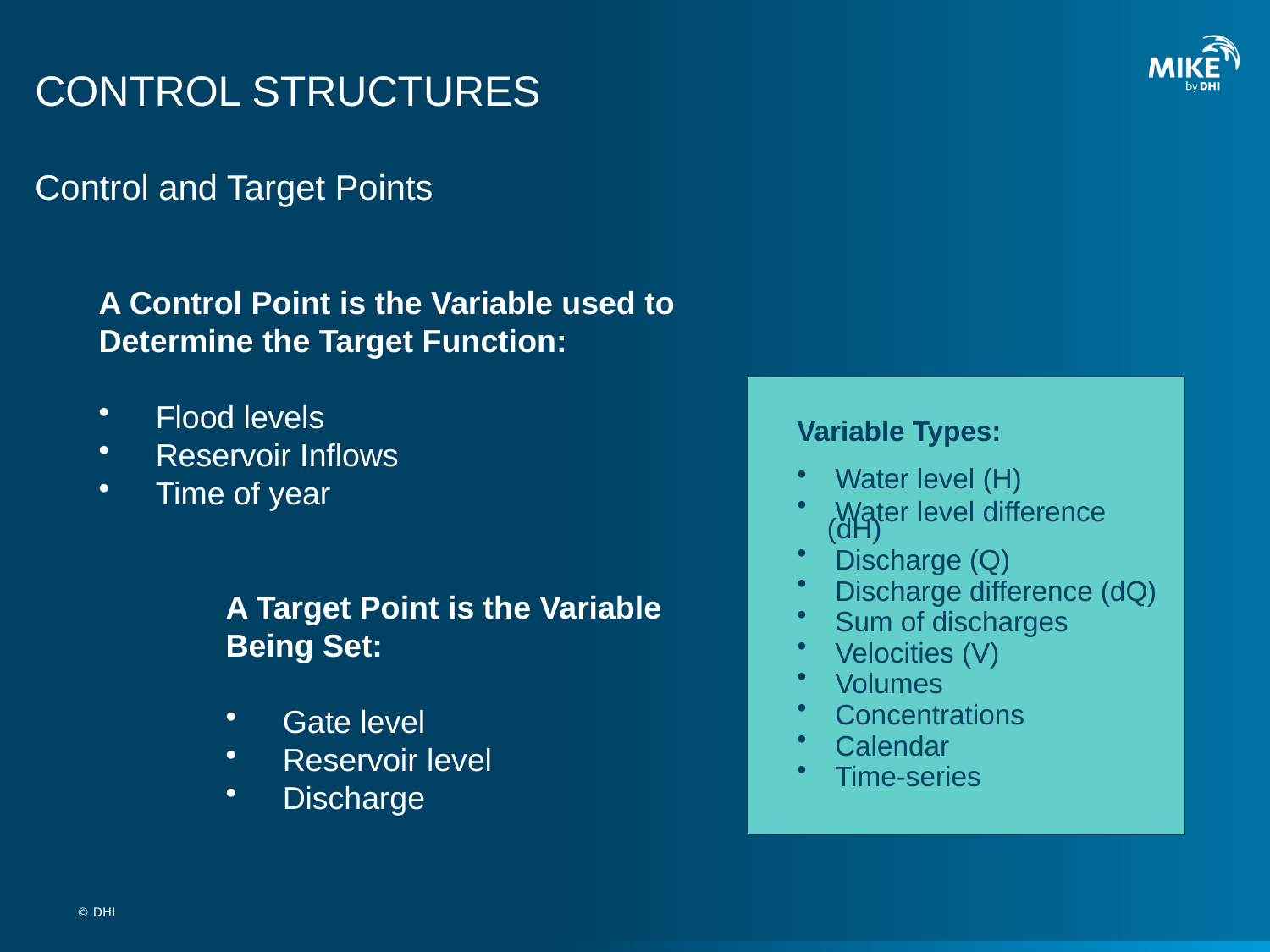

# CONTROL STRUCTURES
Control and Target Points

A Control Point is the Variable used to
Determine the Target Function:

   Flood levels
   Reservoir Inflows
   Time of year

A Target Point is the Variable
Being Set:

   Gate level
   Reservoir level
   Discharge

Variable Types:
 Water level (H)
 Water level difference (dH)
 Discharge (Q)
 Discharge difference (dQ)
 Sum of discharges
 Velocities (V)
 Volumes
 Concentrations
 Calendar
 Time-series
© DHI